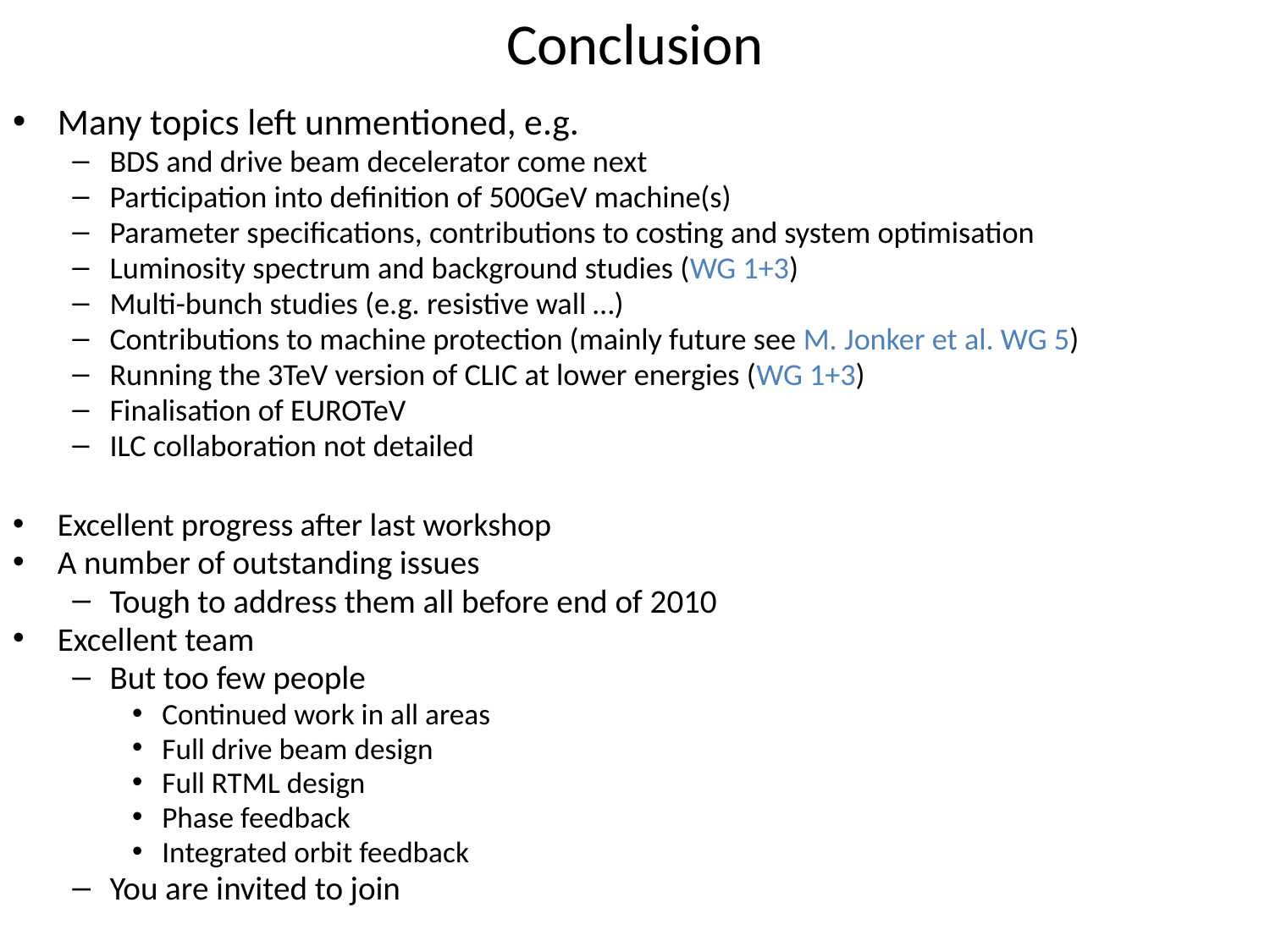

# Conclusion
Many topics left unmentioned, e.g.
BDS and drive beam decelerator come next
Participation into definition of 500GeV machine(s)
Parameter specifications, contributions to costing and system optimisation
Luminosity spectrum and background studies (WG 1+3)
Multi-bunch studies (e.g. resistive wall …)
Contributions to machine protection (mainly future see M. Jonker et al. WG 5)
Running the 3TeV version of CLIC at lower energies (WG 1+3)
Finalisation of EUROTeV
ILC collaboration not detailed

Excellent progress after last workshop
A number of outstanding issues
Tough to address them all before end of 2010
Excellent team
But too few people
Continued work in all areas
Full drive beam design
Full RTML design
Phase feedback
Integrated orbit feedback
You are invited to join